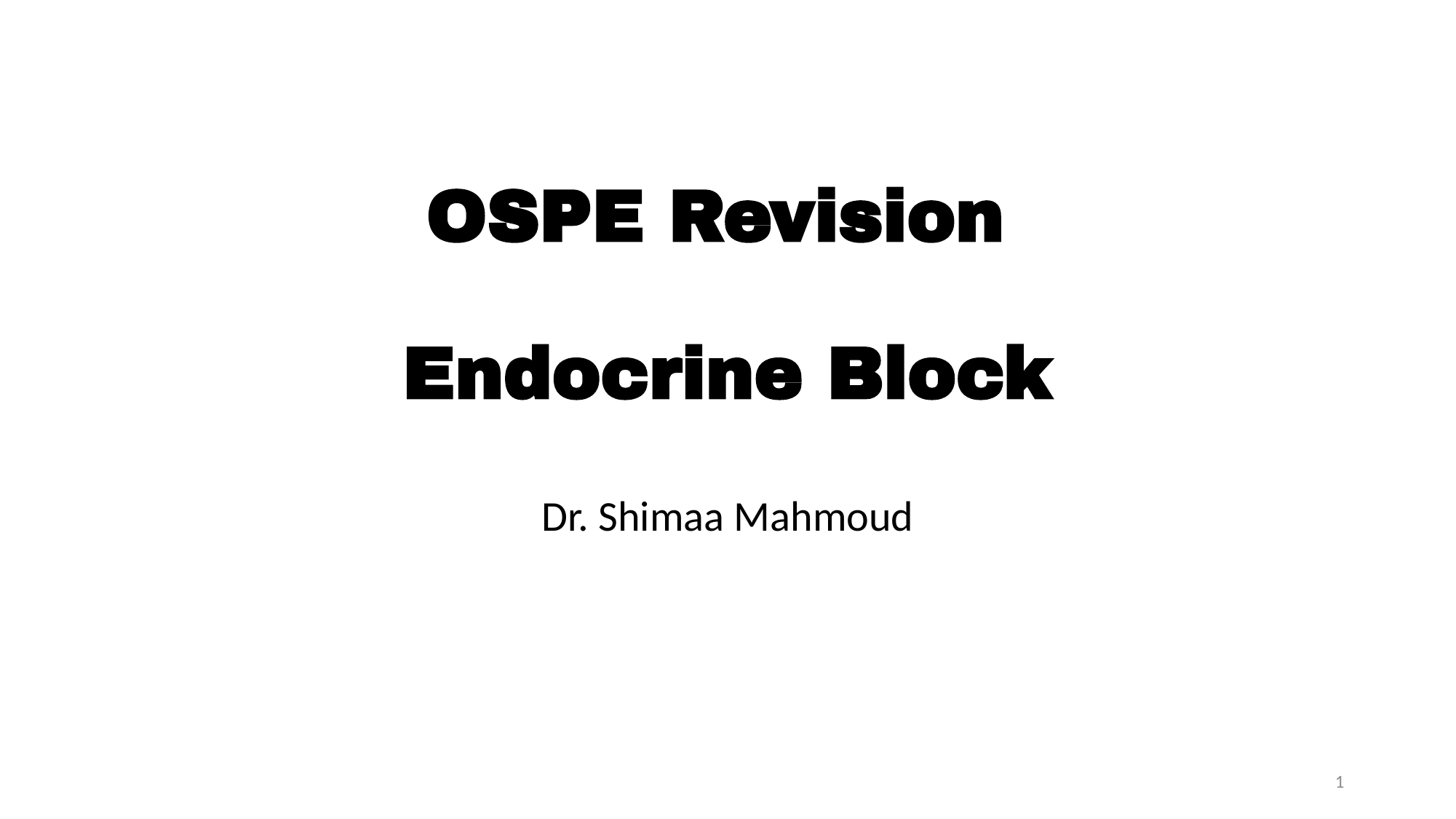

# OSPE Revision Endocrine Block

Dr. Shimaa Mahmoud
1